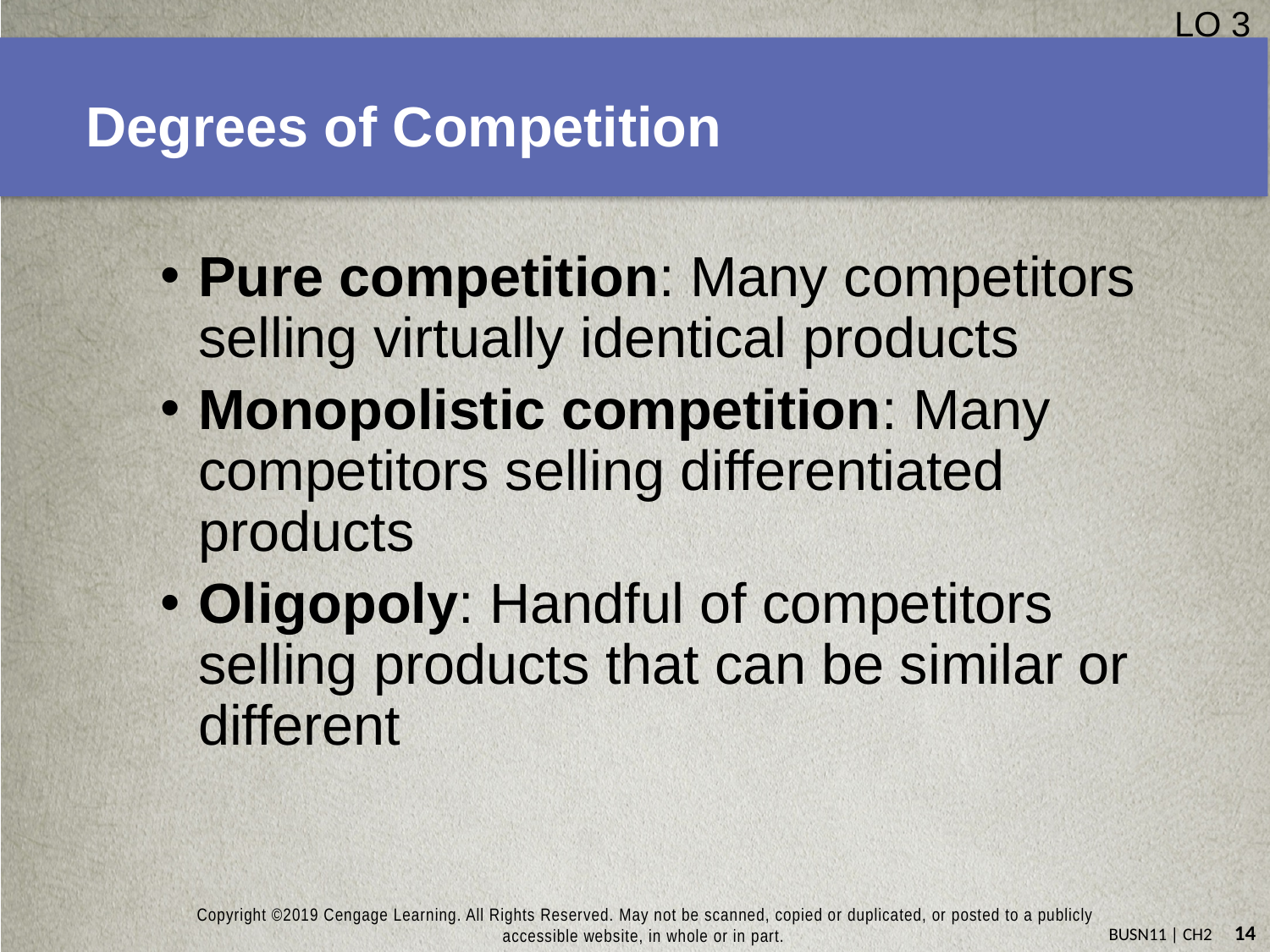

LO 3
# Degrees of Competition
Pure competition: Many competitors selling virtually identical products
Monopolistic competition: Many competitors selling differentiated products
Oligopoly: Handful of competitors selling products that can be similar or different